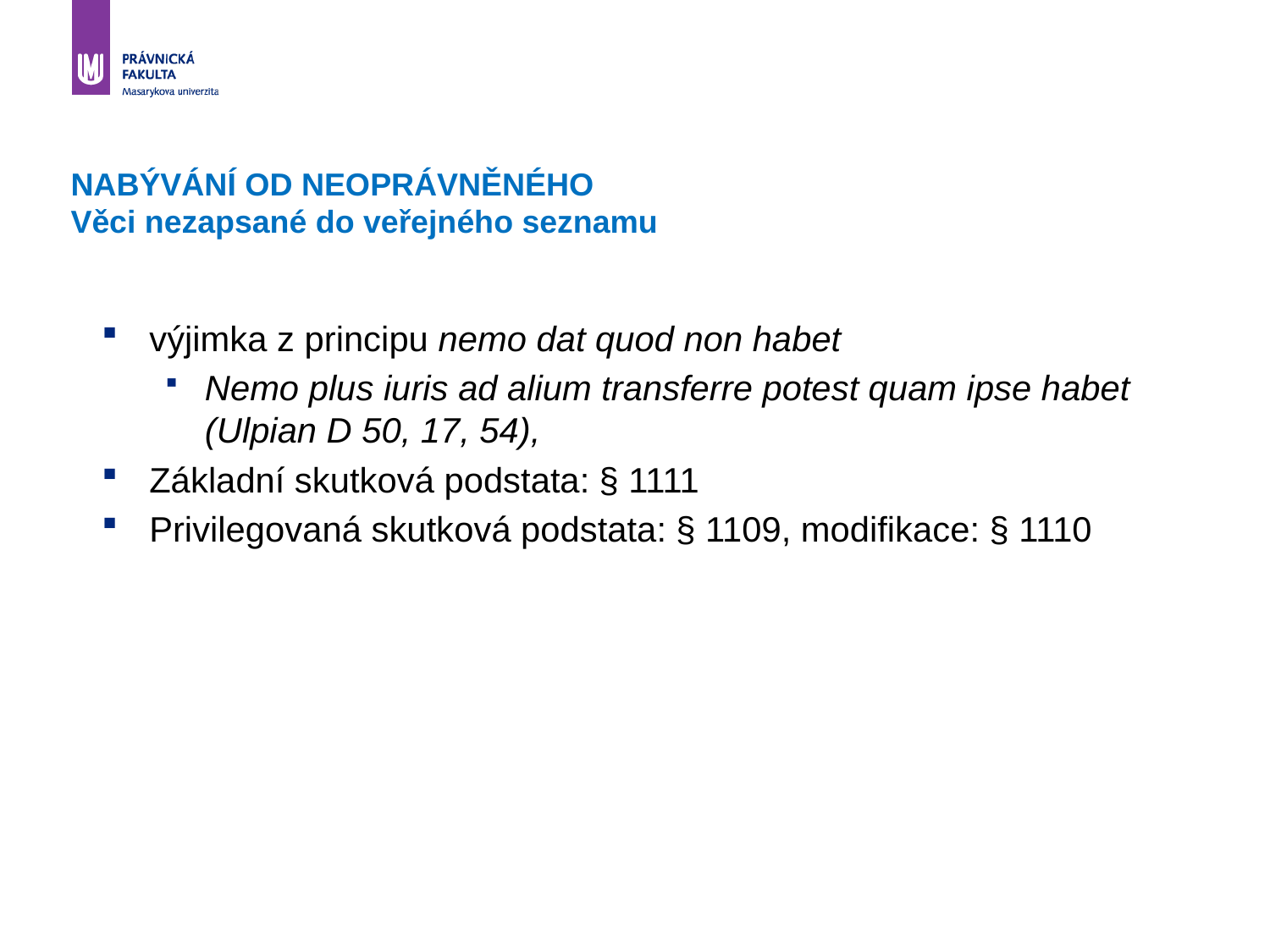

# NABÝVÁNÍ OD NEOPRÁVNĚNÉHO Věci nezapsané do veřejného seznamu
výjimka z principu nemo dat quod non habet
Nemo plus iuris ad alium transferre potest quam ipse habet (Ulpian D 50, 17, 54),
Základní skutková podstata: § 1111
Privilegovaná skutková podstata: § 1109, modifikace: § 1110